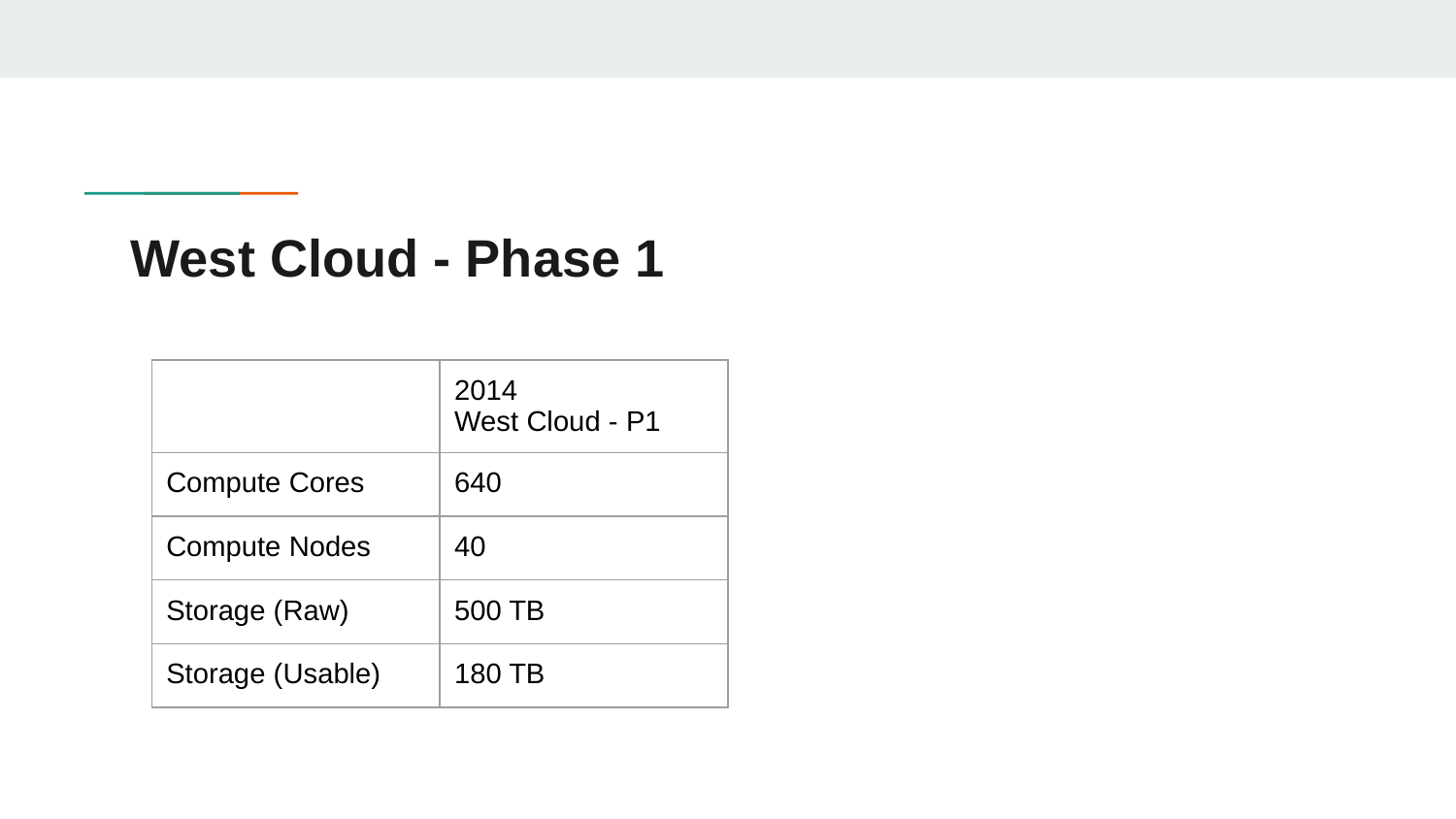

# West Cloud - Phase 1
|  | 2014 West Cloud - P1 |
| --- | --- |
| Compute Cores | 640 |
| Compute Nodes | 40 |
| Storage (Raw) | 500 TB |
| Storage (Usable) | 180 TB |